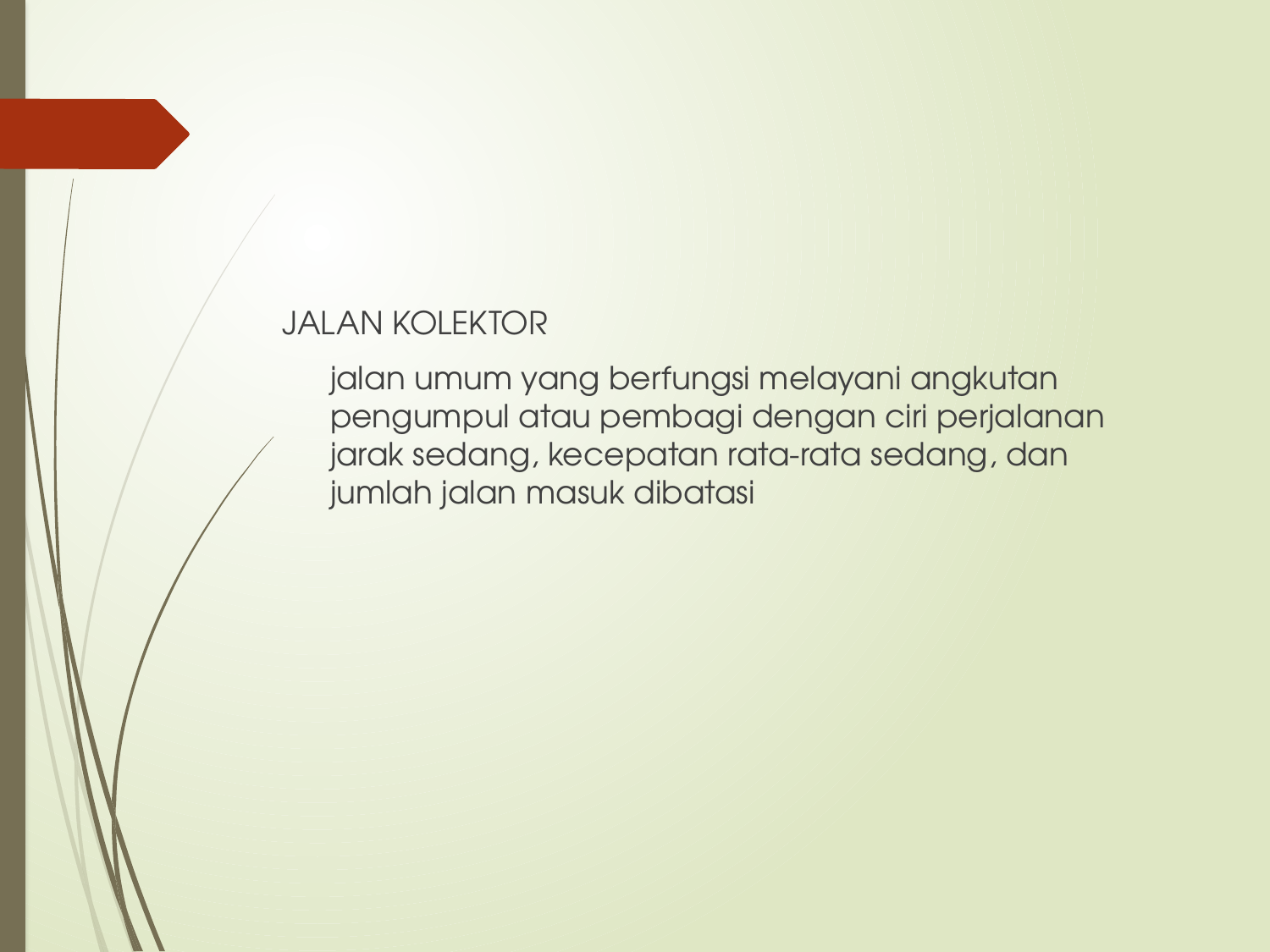

JALAN KOLEKTOR
	jalan umum yang berfungsi melayani angkutan pengumpul atau pembagi dengan ciri perjalanan jarak sedang, kecepatan rata-rata sedang, dan jumlah jalan masuk dibatasi